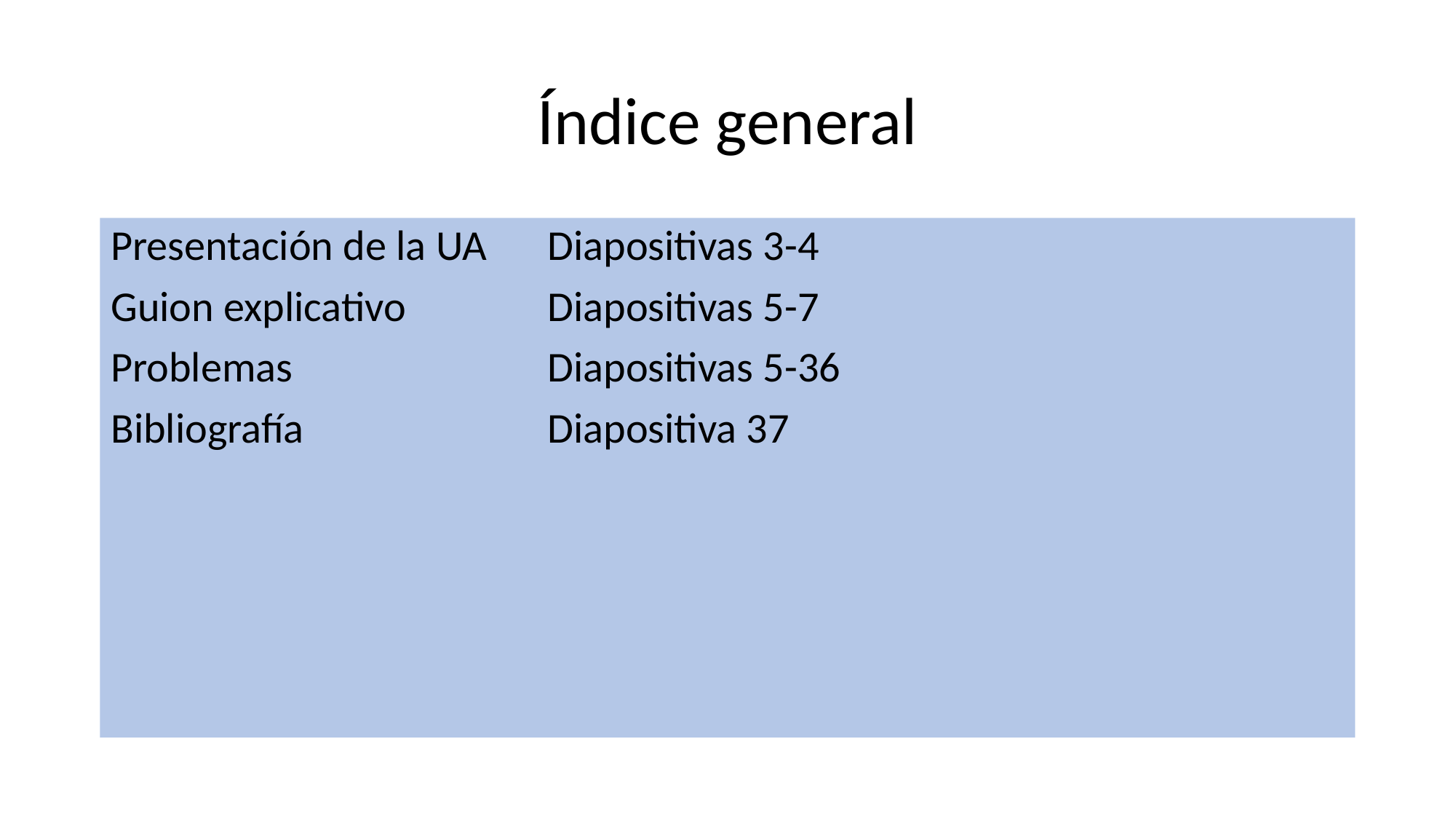

# Índice general
Presentación de la UA	Diapositivas 3-4
Guion explicativo		Diapositivas 5-7
Problemas			Diapositivas 5-36
Bibliografía			Diapositiva 37